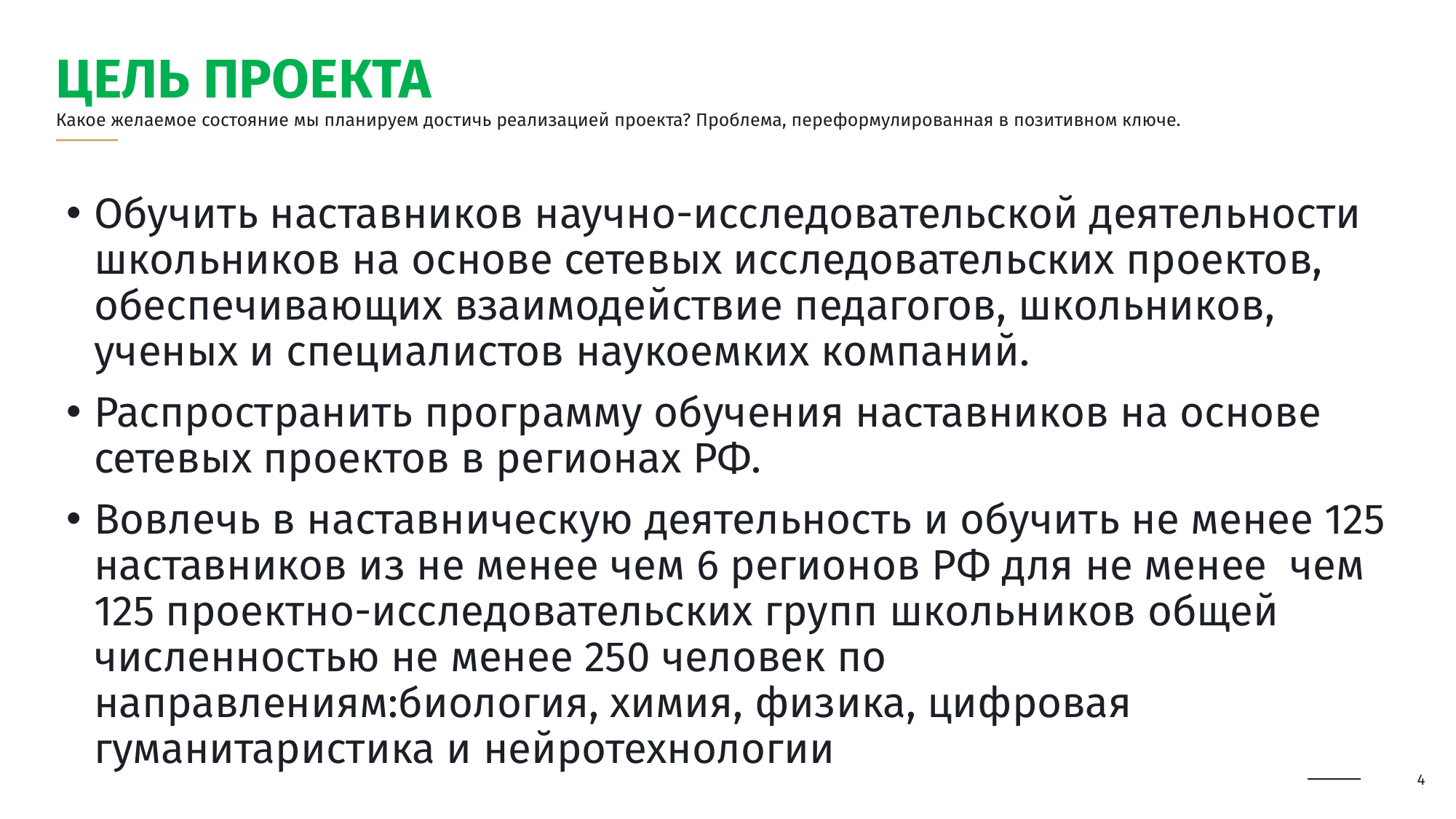

Цель проекта
# Какое желаемое состояние мы планируем достичь реализацией проекта? Проблема, переформулированная в позитивном ключе.
Обучить наставников научно-исследовательской деятельности школьников на основе сетевых исследовательских проектов, обеспечивающих взаимодействие педагогов, школьников, ученых и специалистов наукоемких компаний.
Распространить программу обучения наставников на основе сетевых проектов в регионах РФ.
Вовлечь в наставническую деятельность и обучить не менее 125 наставников из не менее чем 6 регионов РФ для не менее  чем 125 проектно-исследовательских групп школьников общей численностью не менее 250 человек по направлениям:биология, химия, физика, цифровая гуманитаристика и нейротехнологии